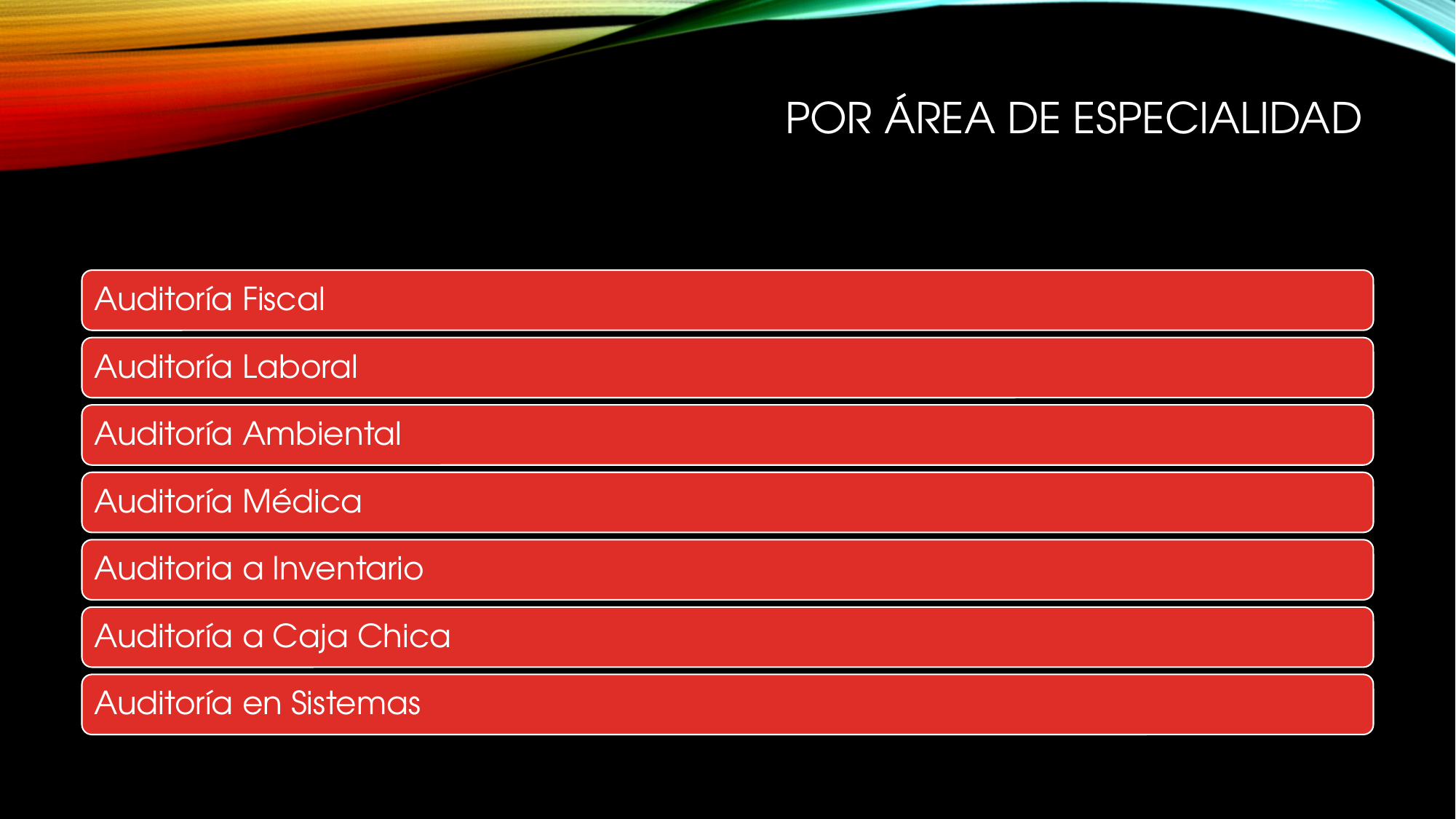

# Por área de especialidad
Auditoría Fiscal
Auditoría Laboral
Auditoría Ambiental
Auditoría Médica
Auditoria a Inventario
Auditoría a Caja Chica
Auditoría en Sistemas